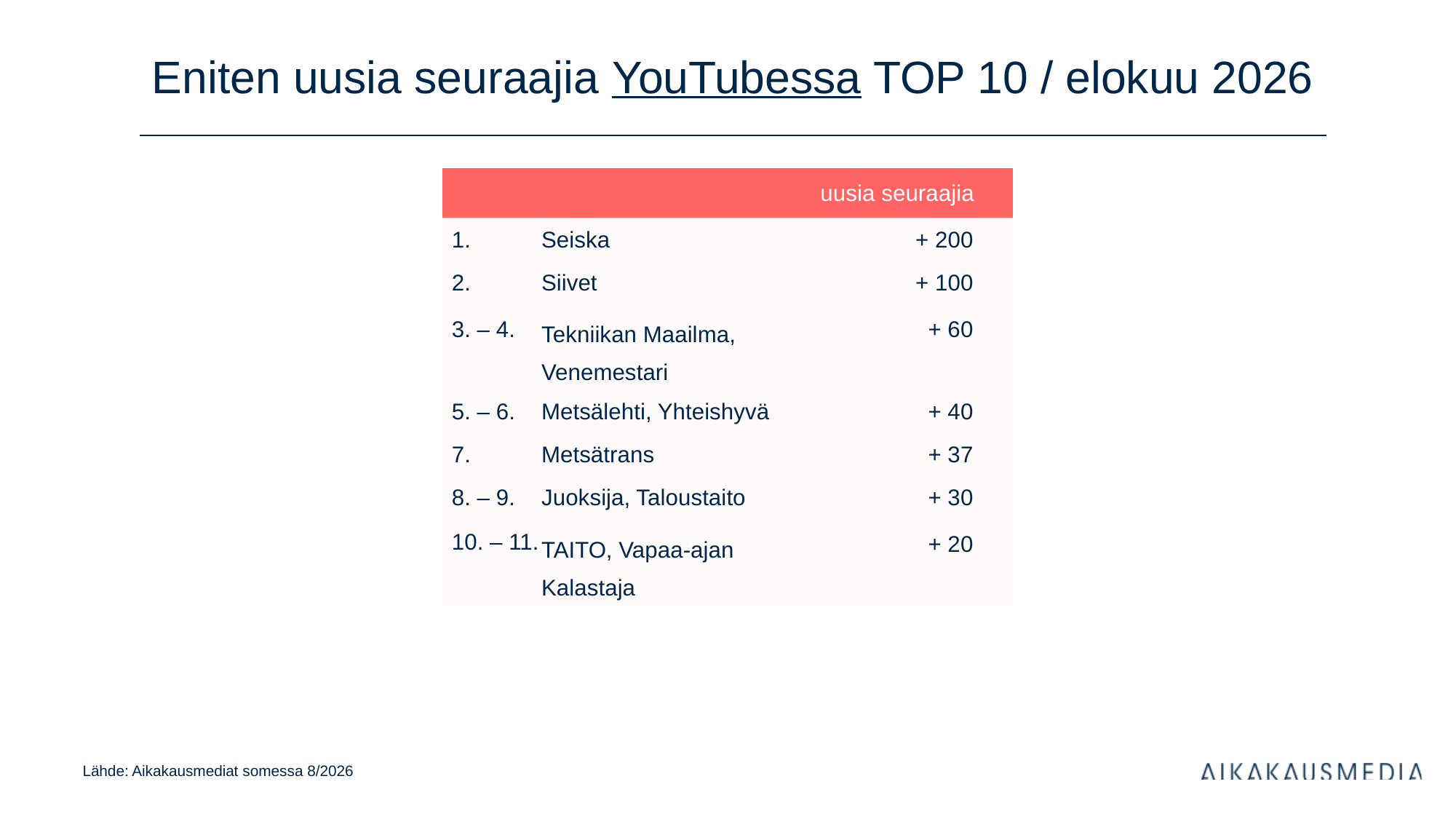

# Eniten uusia seuraajia YouTubessa TOP 10 / elokuu 2026
| uusia seuraajia |  | kanavan tilaajia |  |
| --- | --- | --- | --- |
| 1. | Seiska | + 200 |  |
| 2. | Siivet | + 100 |  |
| 3. – 4. | Tekniikan Maailma, Venemestari | + 60 |  |
| 5. – 6. | Metsälehti, Yhteishyvä | + 40 |  |
| 7. | Metsätrans | + 37 |  |
| 8. – 9. | Juoksija, Taloustaito | + 30 |  |
| 10. – 11. | TAITO, Vapaa-ajan Kalastaja | + 20 |  |